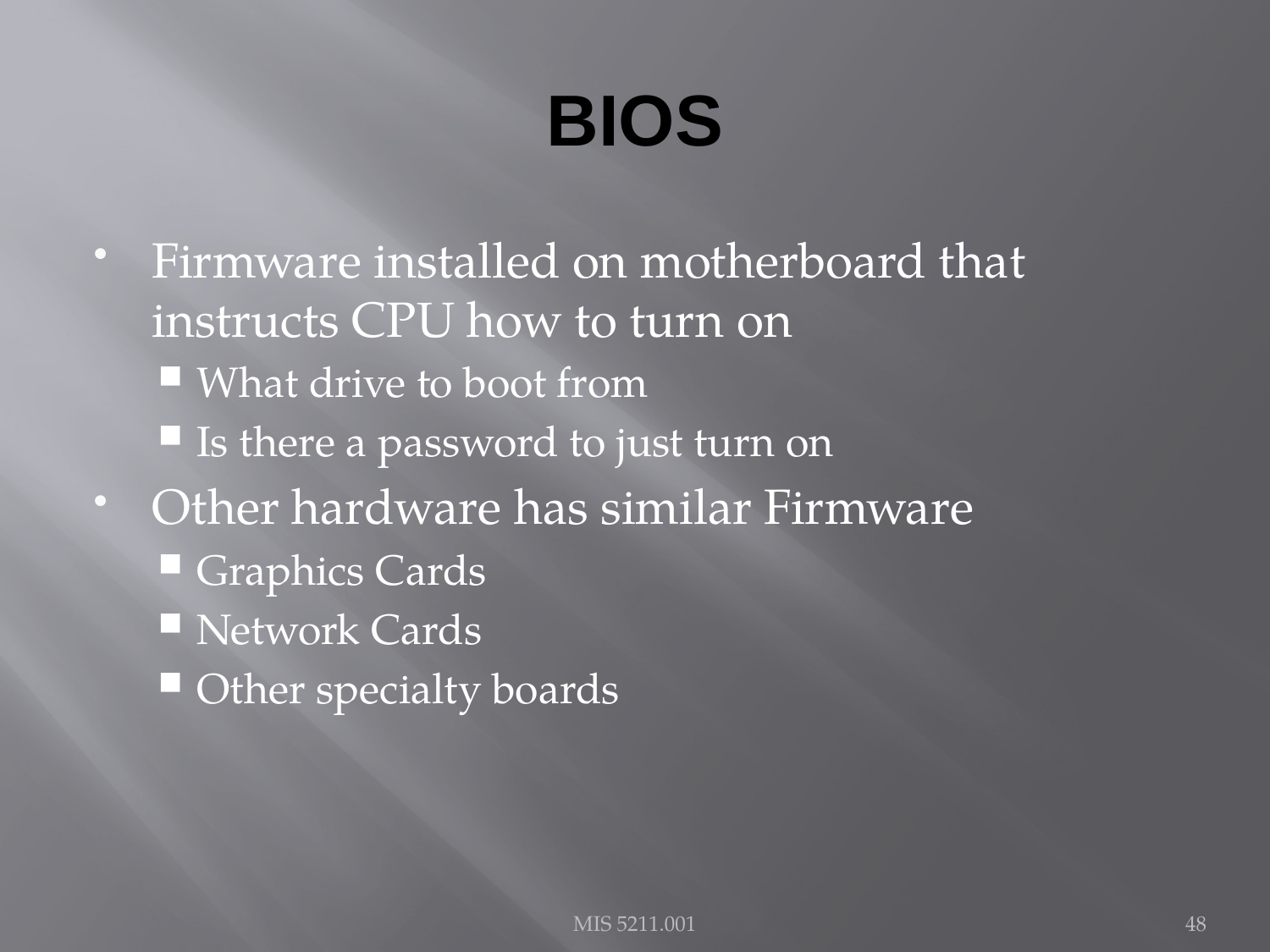

# BIOS
Firmware installed on motherboard that instructs CPU how to turn on
What drive to boot from
Is there a password to just turn on
Other hardware has similar Firmware
Graphics Cards
Network Cards
Other specialty boards
MIS 5211.001
48